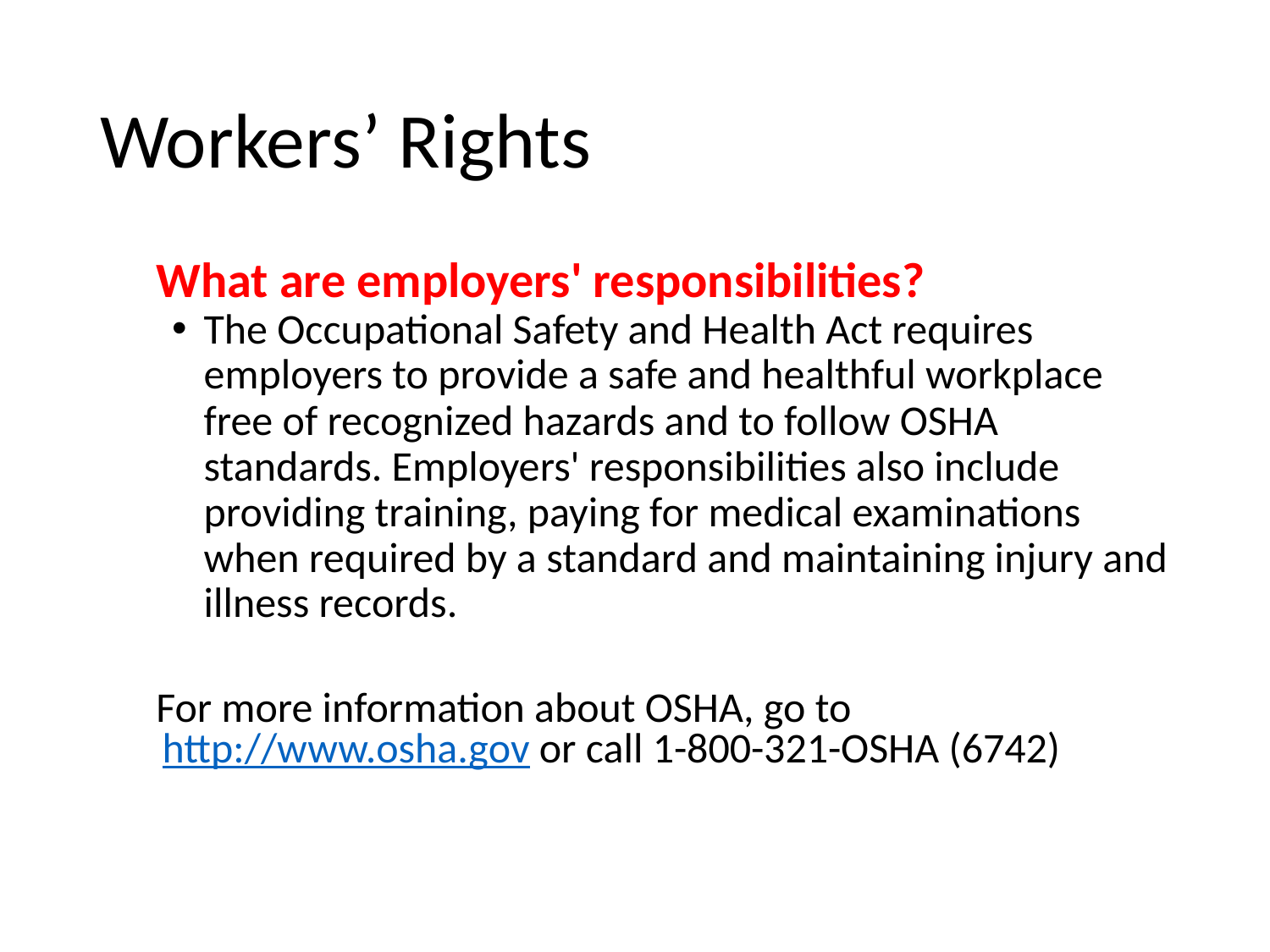

# Workers’ Rights
What are employers' responsibilities?
The Occupational Safety and Health Act requires employers to provide a safe and healthful workplace free of recognized hazards and to follow OSHA standards. Employers' responsibilities also include providing training, paying for medical examinations when required by a standard and maintaining injury and illness records.

For more information about OSHA, go to http://www.osha.gov or call 1-800-321-OSHA (6742)